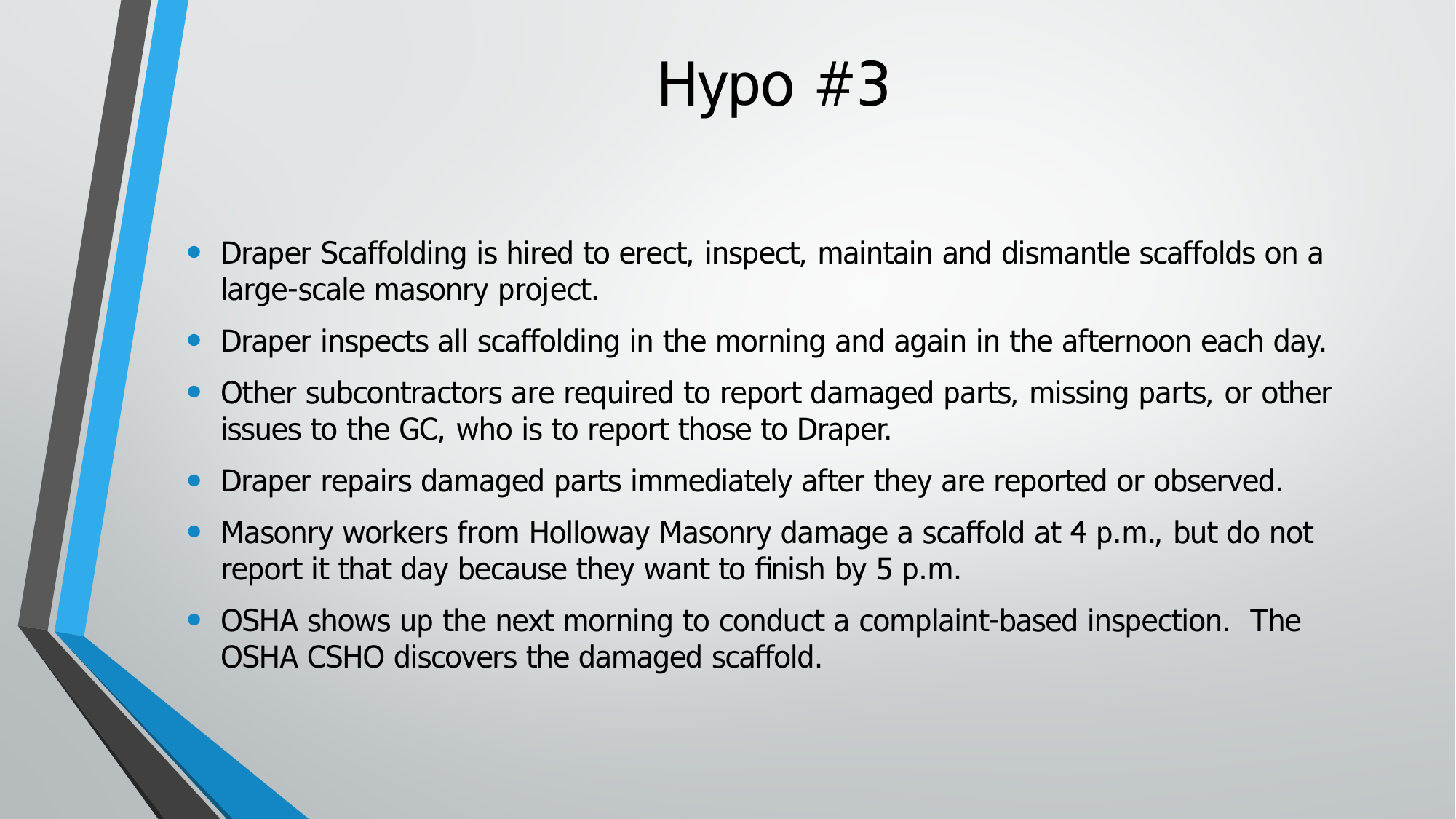

# Hypo #3
Draper Scaffolding is hired to erect, inspect, maintain and dismantle scaffolds on a large-scale masonry project.
Draper inspects all scaffolding in the morning and again in the afternoon each day.
Other subcontractors are required to report damaged parts, missing parts, or other issues to the GC, who is to report those to Draper.
Draper repairs damaged parts immediately after they are reported or observed.
Masonry workers from Holloway Masonry damage a scaffold at 4 p.m., but do not report it that day because they want to finish by 5 p.m.
OSHA shows up the next morning to conduct a complaint-based inspection.  The OSHA CSHO discovers the damaged scaffold.